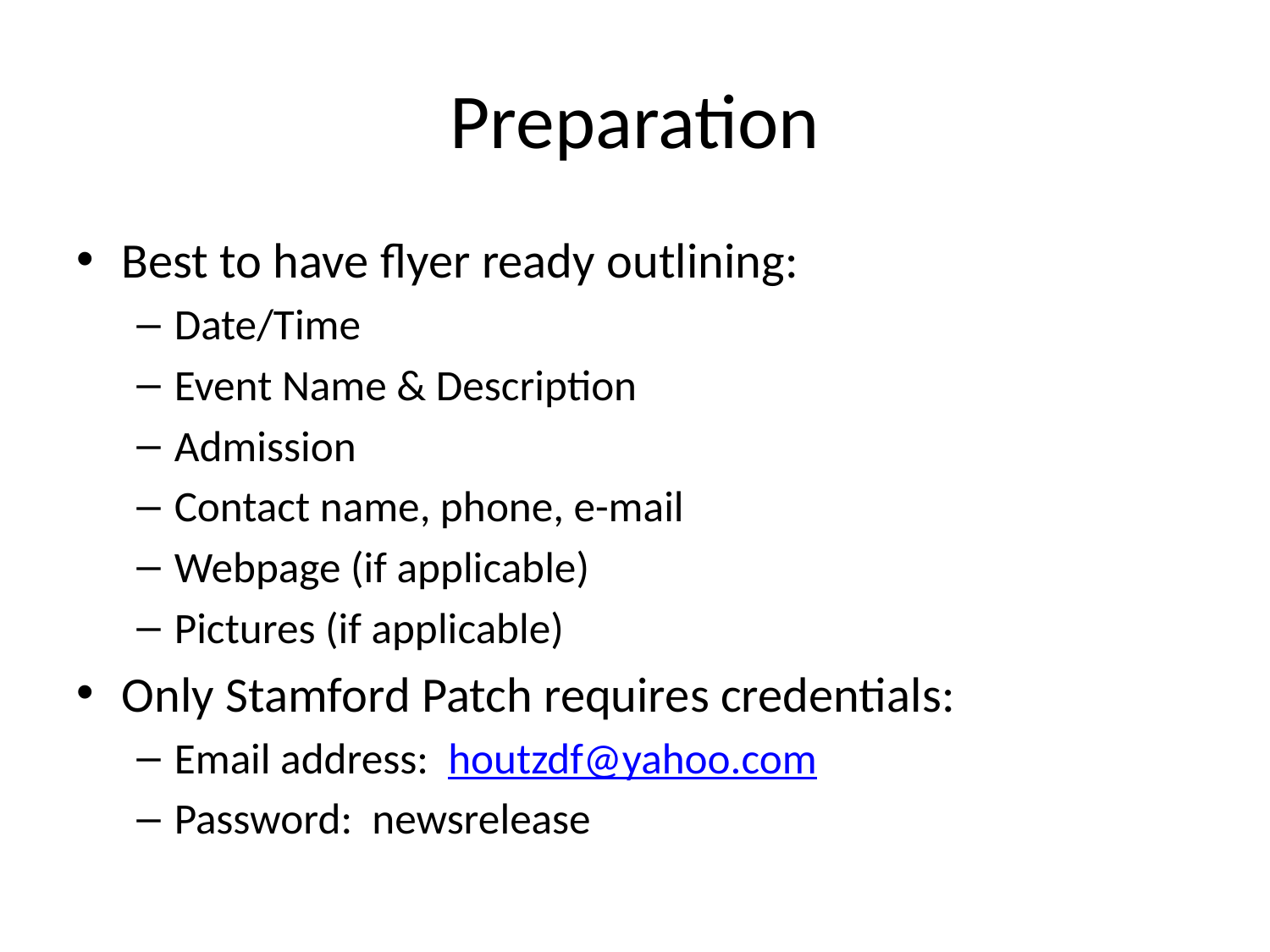

# Preparation
Best to have flyer ready outlining:
Date/Time
Event Name & Description
Admission
Contact name, phone, e-mail
Webpage (if applicable)
Pictures (if applicable)
Only Stamford Patch requires credentials:
Email address:  houtzdf@yahoo.com
Password:  newsrelease